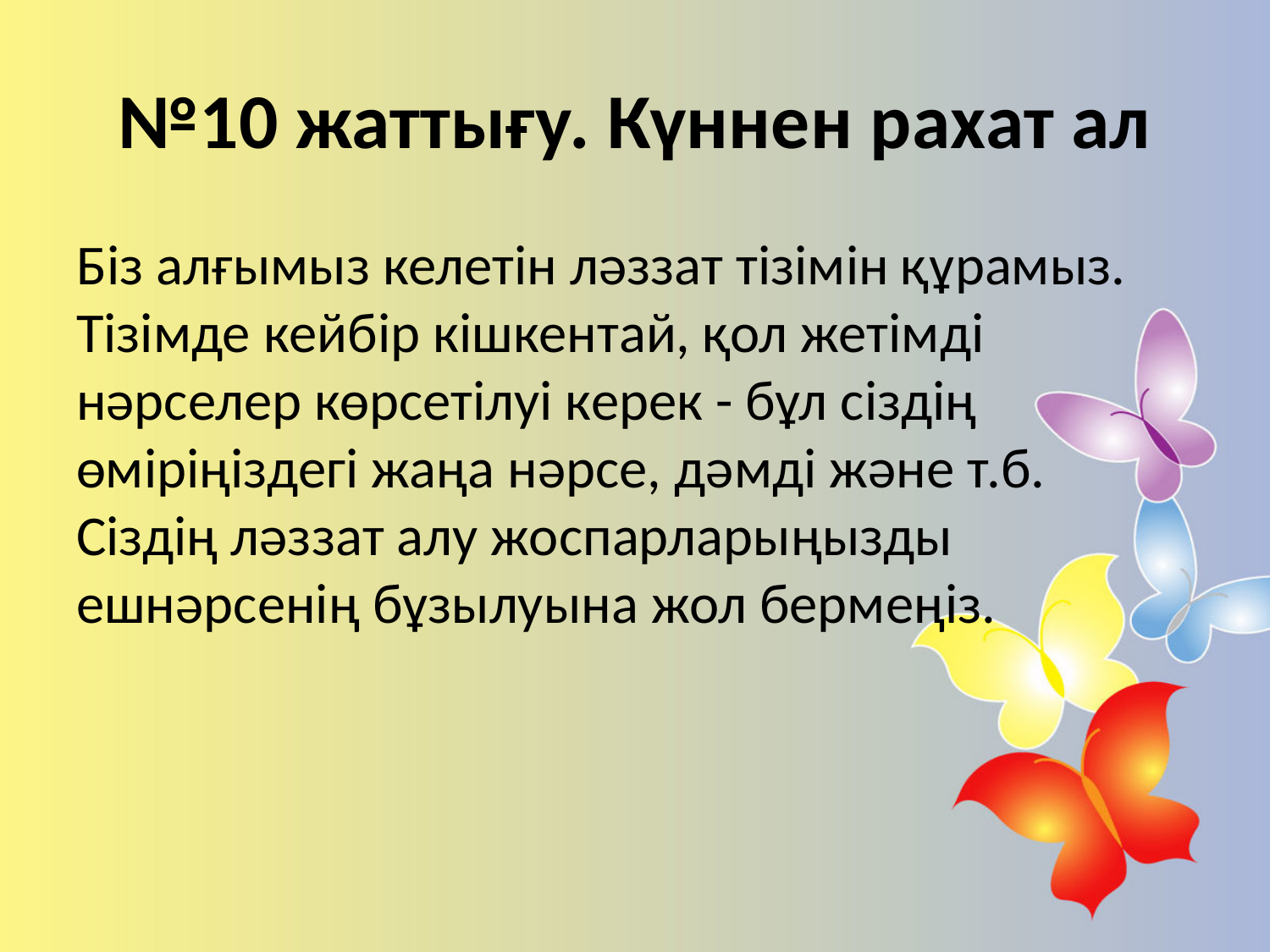

# №10 жаттығу. Күннен рахат ал
Біз алғымыз келетін ләззат тізімін құрамыз. Тізімде кейбір кішкентай, қол жетімді нәрселер көрсетілуі керек - бұл сіздің өміріңіздегі жаңа нәрсе, дәмді және т.б. Сіздің ләззат алу жоспарларыңызды ешнәрсенің бұзылуына жол бермеңіз.